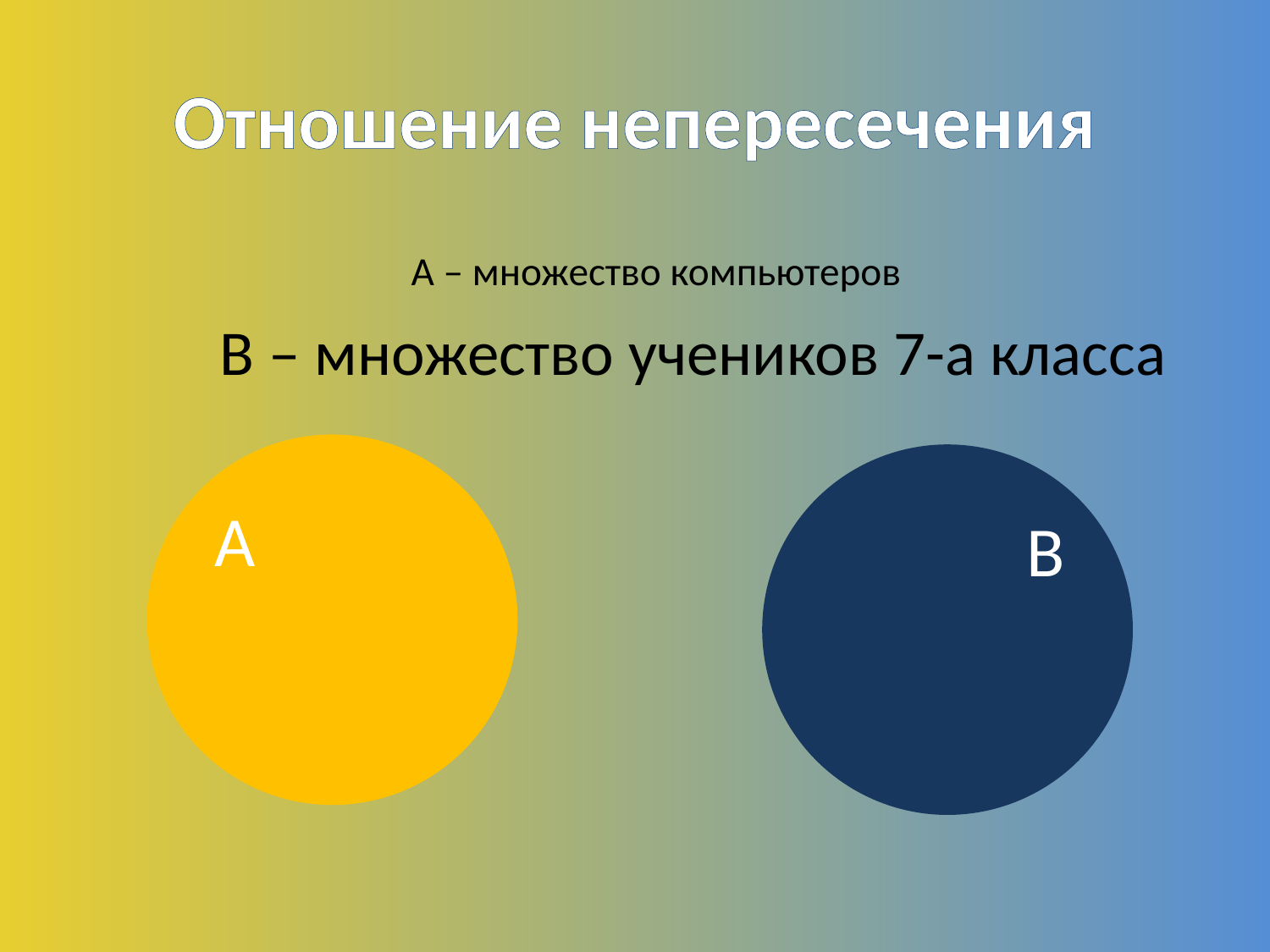

Отношение непересечения
# А – множество компьютеров
B – множество учеников 7-а класса
А
В